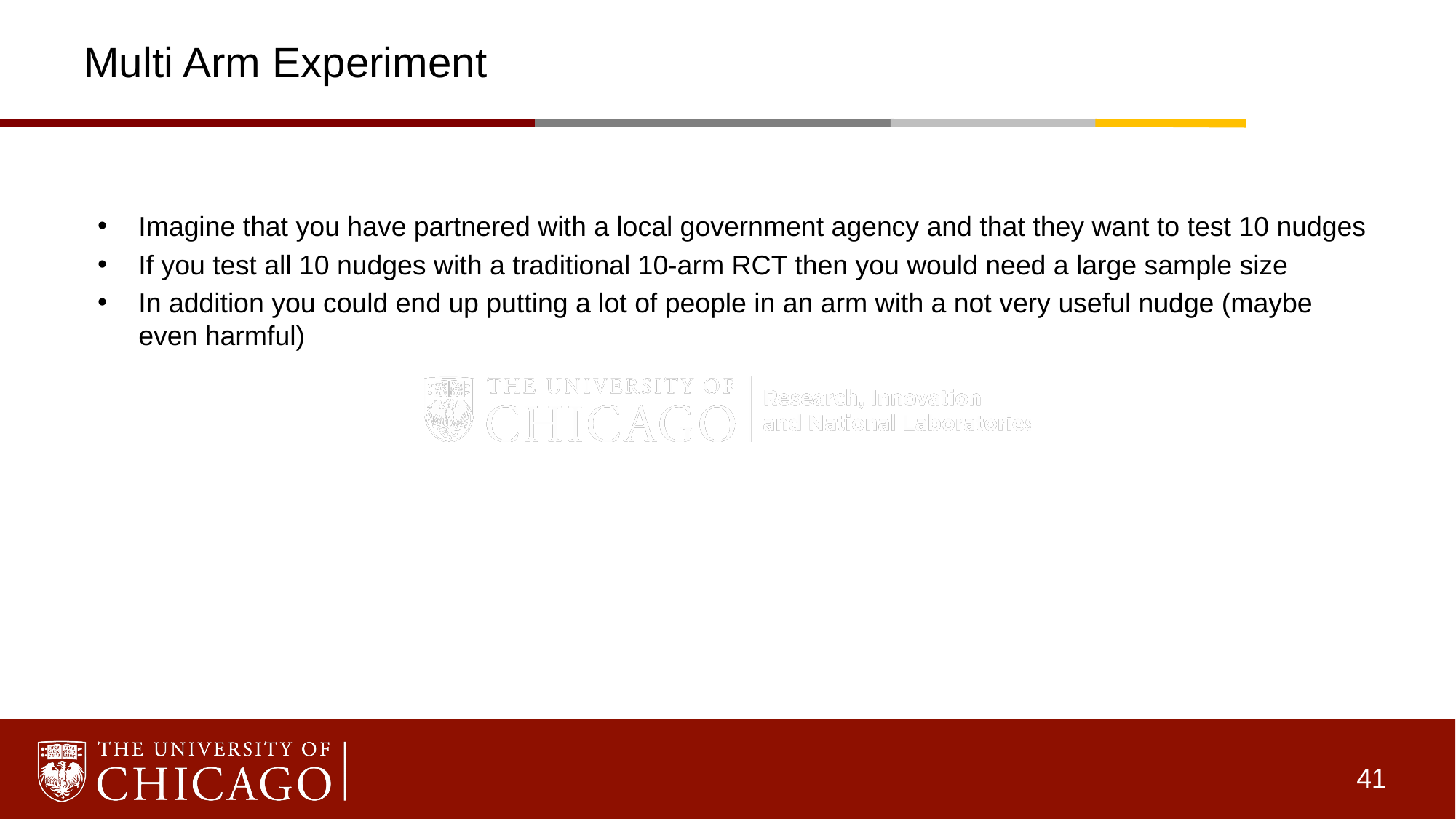

# Multi Arm Experiment
Imagine that you have partnered with a local government agency and that they want to test 10 nudges
If you test all 10 nudges with a traditional 10-arm RCT then you would need a large sample size
In addition you could end up putting a lot of people in an arm with a not very useful nudge (maybe even harmful)